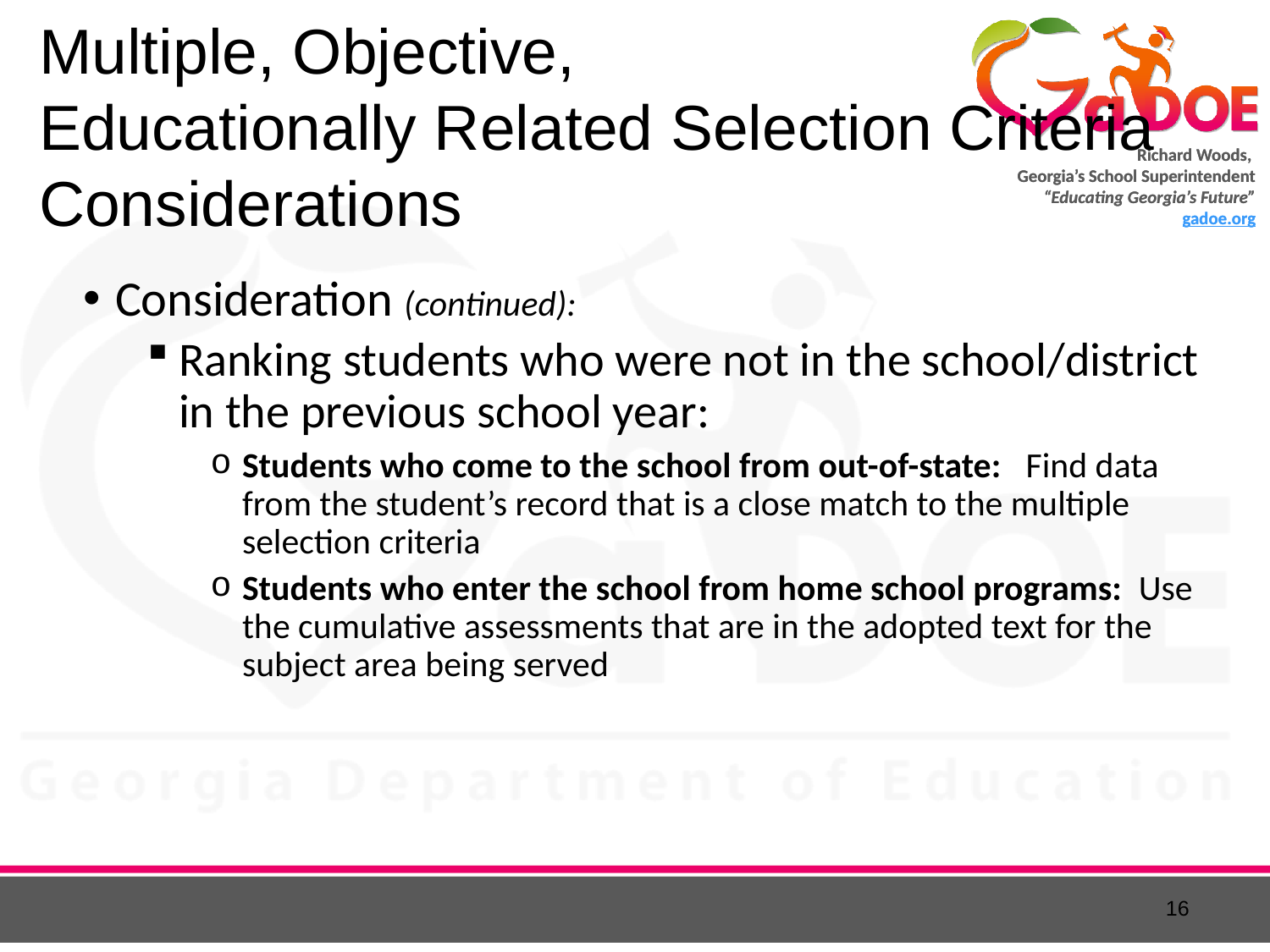

# Multiple, Objective, Educationally Related Selection Criteria Considerations
Consideration (continued):
Ranking students who were not in the school/district in the previous school year:
Students who come to the school from out-of-state:   Find data from the student’s record that is a close match to the multiple selection criteria
Students who enter the school from home school programs:  Use the cumulative assessments that are in the adopted text for the subject area being served

16